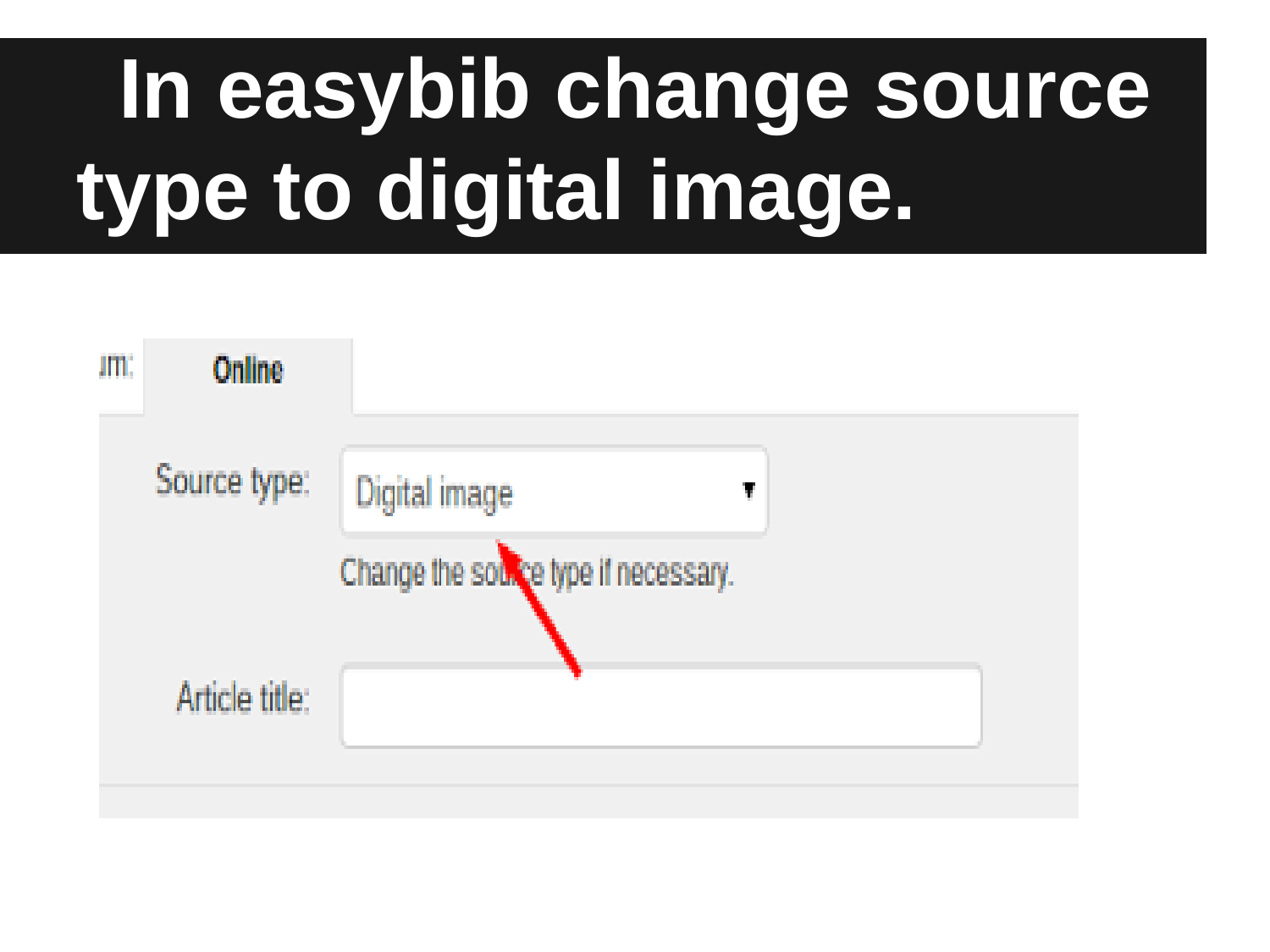

# In easybib change source type to digital image.